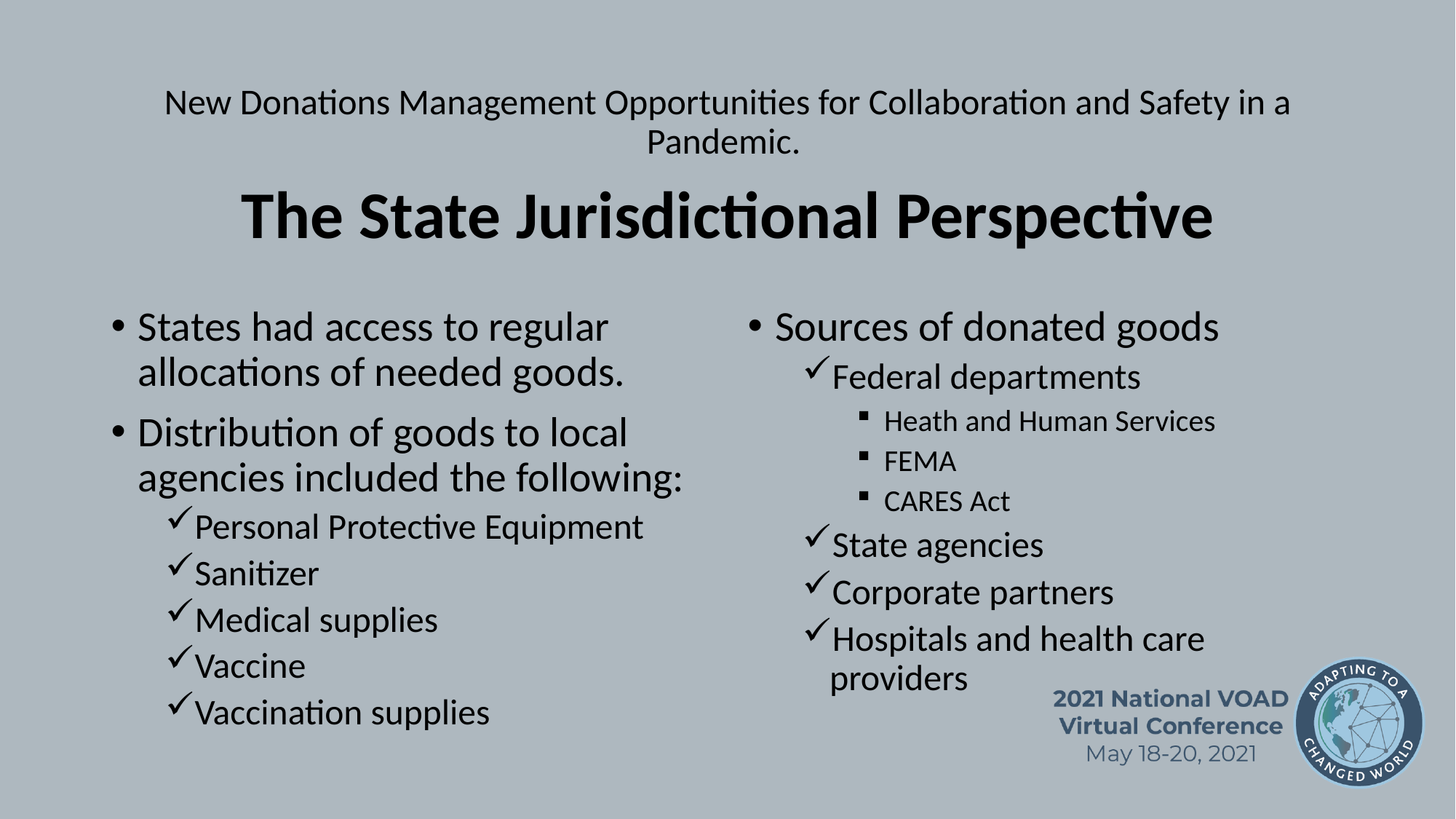

# New Donations Management Opportunities for Collaboration and Safety in a Pandemic.
The State Jurisdictional Perspective
States had access to regular allocations of needed goods.
Distribution of goods to local agencies included the following:
Personal Protective Equipment
Sanitizer
Medical supplies
Vaccine
Vaccination supplies

Sources of donated goods
Federal departments
Heath and Human Services
FEMA
CARES Act
State agencies
Corporate partners
Hospitals and health care providers